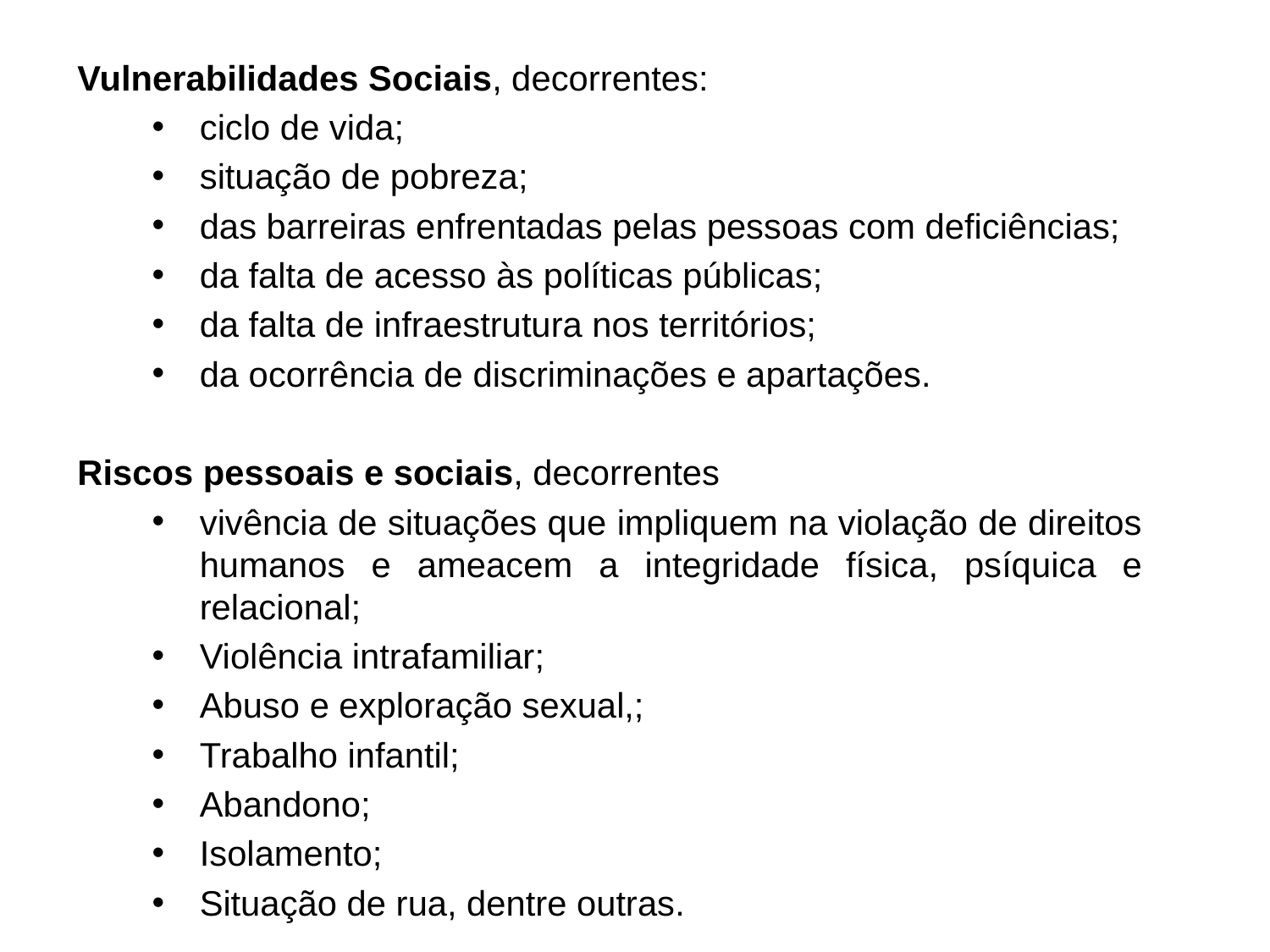

Vulnerabilidades Sociais, decorrentes:
ciclo de vida;
situação de pobreza;
das barreiras enfrentadas pelas pessoas com deficiências;
da falta de acesso às políticas públicas;
da falta de infraestrutura nos territórios;
da ocorrência de discriminações e apartações.

Riscos pessoais e sociais, decorrentes
vivência de situações que impliquem na violação de direitos humanos e ameacem a integridade física, psíquica e relacional;
Violência intrafamiliar;
Abuso e exploração sexual,;
Trabalho infantil;
Abandono;
Isolamento;
Situação de rua, dentre outras.